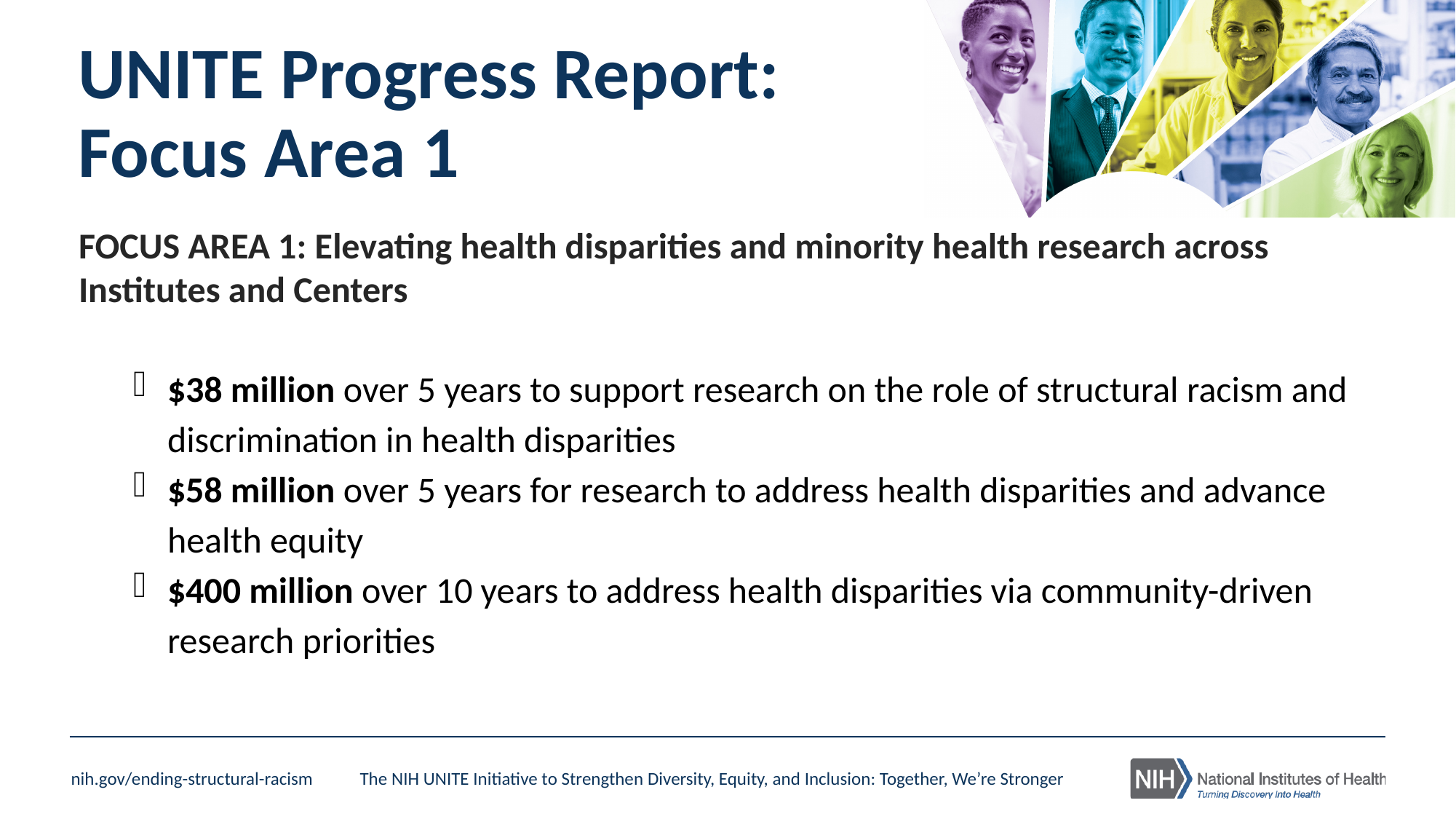

# UNITE Progress Report: Focus Area 1
FOCUS AREA 1: Elevating health disparities and minority health research across Institutes and Centers

$38 million over 5 years to support research on the role of structural racism and discrimination in health disparities
$58 million over 5 years for research to address health disparities and advance health equity
$400 million over 10 years to address health disparities via community-driven research priorities